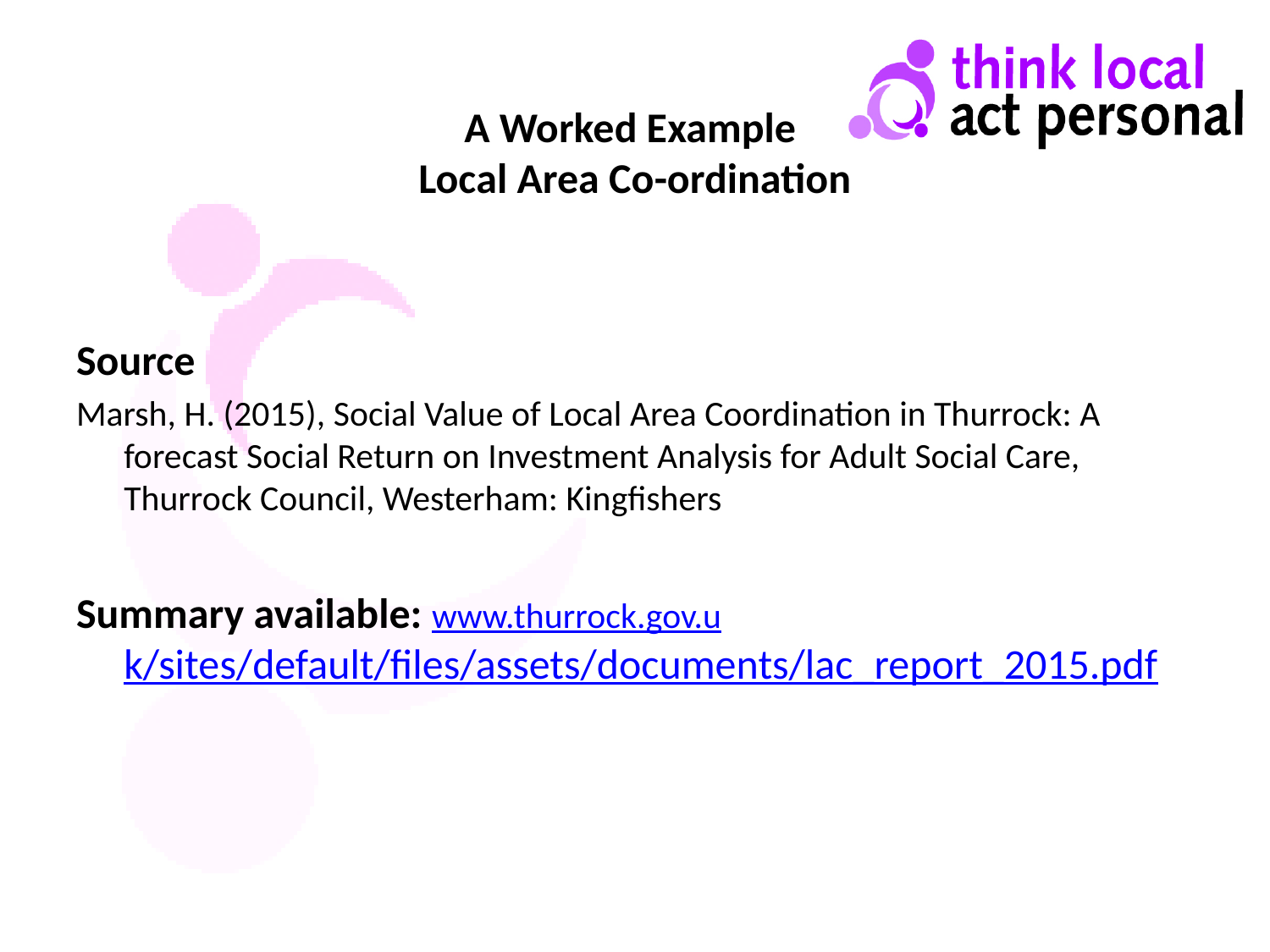

# A Worked Example Local Area Co-ordination

Source
Marsh, H. (2015), Social Value of Local Area Coordination in Thurrock: A forecast Social Return on Investment Analysis for Adult Social Care, Thurrock Council, Westerham: Kingfishers

Summary available: www.thurrock.gov.uk/sites/default/files/assets/documents/lac_report_2015.pdf